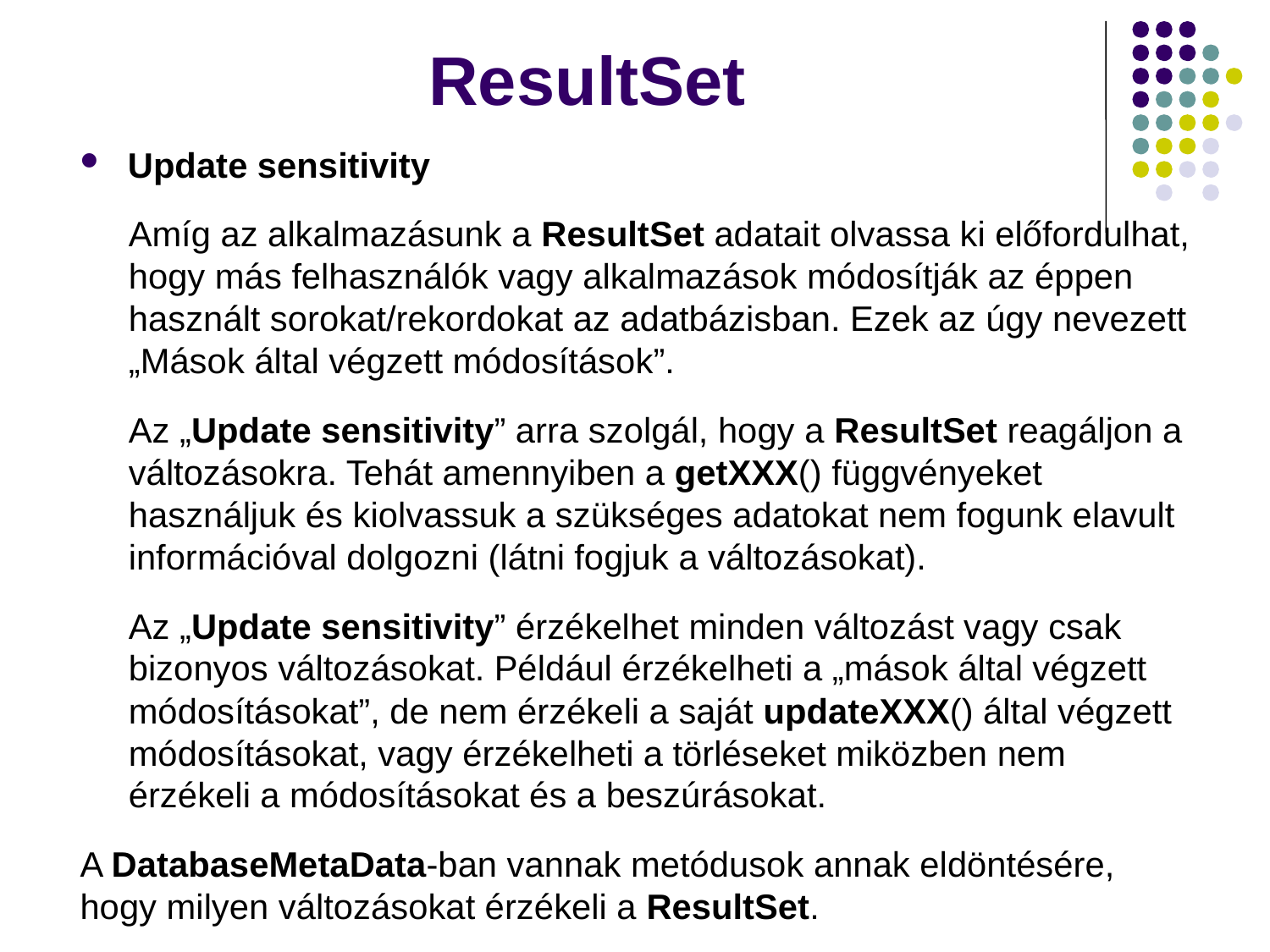

# ResultSet
Update sensitivity

Amíg az alkalmazásunk a ResultSet adatait olvassa ki előfordulhat, hogy más felhasználók vagy alkalmazások módosítják az éppen használt sorokat/rekordokat az adatbázisban. Ezek az úgy nevezett „Mások által végzett módosítások”.

Az „Update sensitivity” arra szolgál, hogy a ResultSet reagáljon a változásokra. Tehát amennyiben a getXXX() függvényeket használjuk és kiolvassuk a szükséges adatokat nem fogunk elavult információval dolgozni (látni fogjuk a változásokat).

Az „Update sensitivity” érzékelhet minden változást vagy csak bizonyos változásokat. Például érzékelheti a „mások által végzett módosításokat”, de nem érzékeli a saját updateXXX() által végzett módosításokat, vagy érzékelheti a törléseket miközben nem érzékeli a módosításokat és a beszúrásokat.

A DatabaseMetaData-ban vannak metódusok annak eldöntésére, hogy milyen változásokat érzékeli a ResultSet.